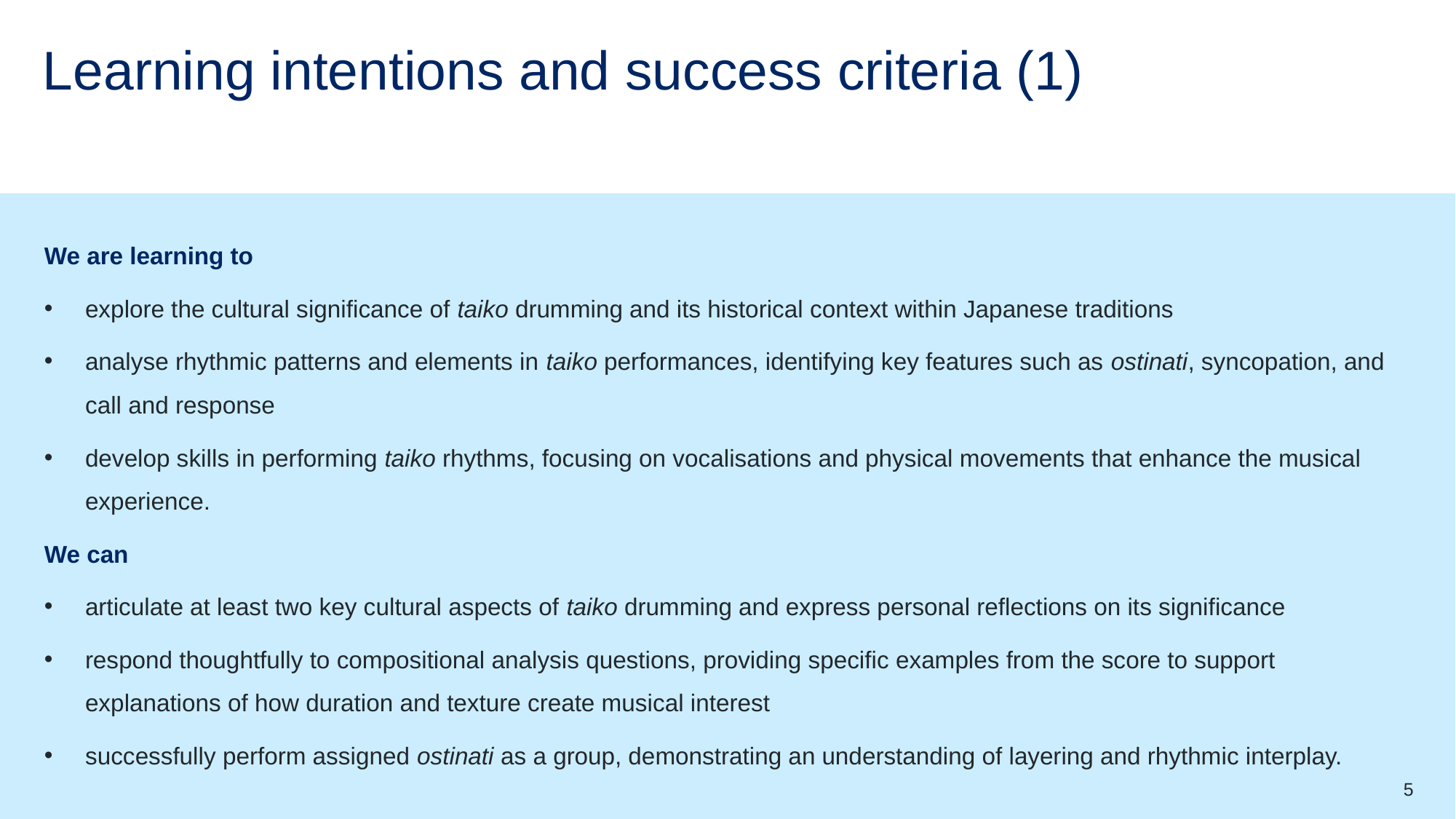

# Learning intentions and success criteria (1)
We are learning to
explore the cultural significance of taiko drumming and its historical context within Japanese traditions
analyse rhythmic patterns and elements in taiko performances, identifying key features such as ostinati, syncopation, and call and response
develop skills in performing taiko rhythms, focusing on vocalisations and physical movements that enhance the musical experience.
We can
articulate at least two key cultural aspects of taiko drumming and express personal reflections on its significance
respond thoughtfully to compositional analysis questions, providing specific examples from the score to support explanations of how duration and texture create musical interest
successfully perform assigned ostinati as a group, demonstrating an understanding of layering and rhythmic interplay.
5